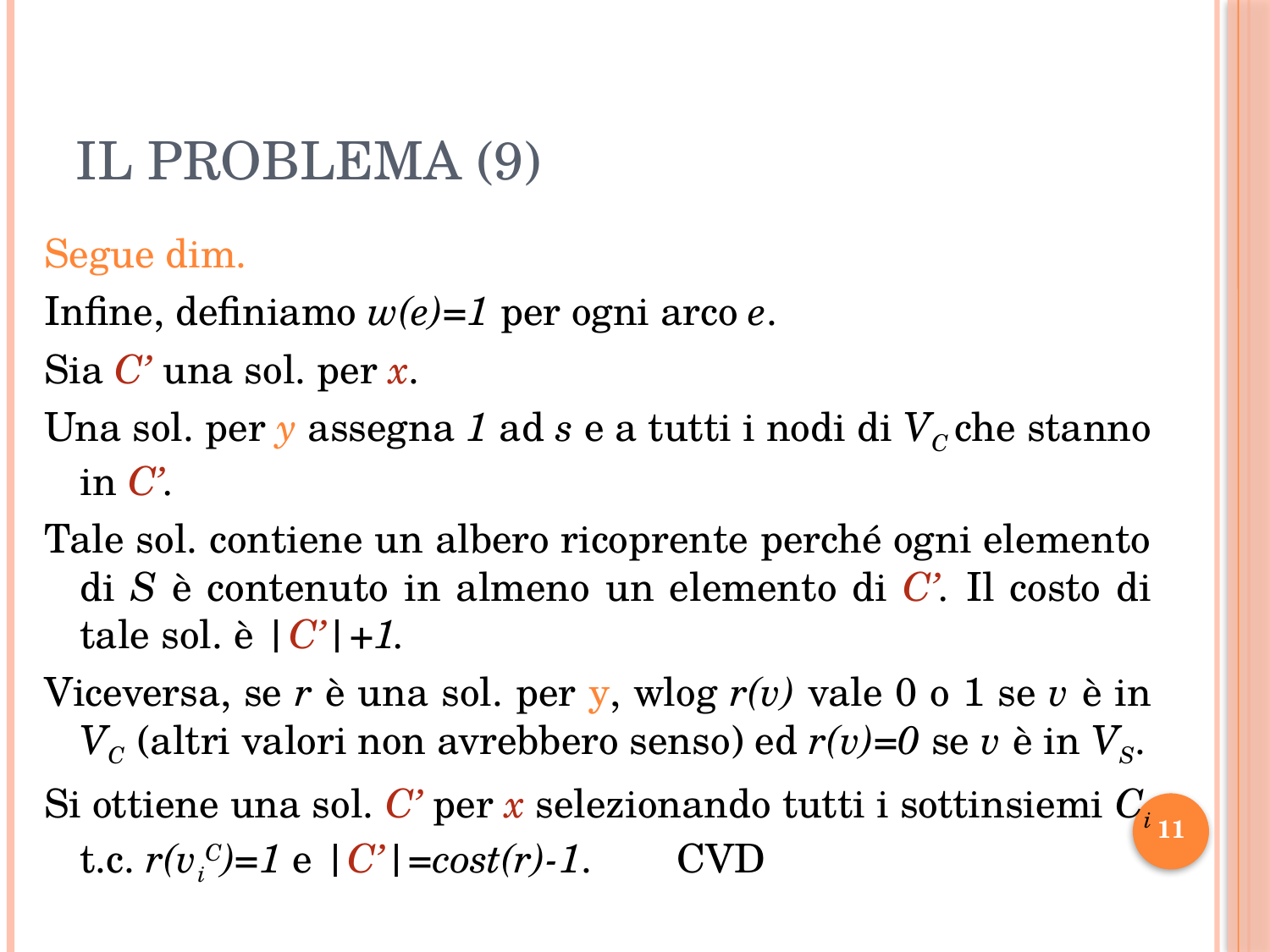

# Il Problema (9)
Segue dim.
Infine, definiamo w(e)=1 per ogni arco e.
Sia C’ una sol. per x.
Una sol. per y assegna 1 ad s e a tutti i nodi di VC che stanno in C’.
Tale sol. contiene un albero ricoprente perché ogni elemento di S è contenuto in almeno un elemento di C’. Il costo di tale sol. è |C’|+1.
Viceversa, se r è una sol. per y, wlog r(v) vale 0 o 1 se v è in VC  (altri valori non avrebbero senso) ed r(v)=0 se v è in VS.
Si ottiene una sol. C’ per x selezionando tutti i sottinsiemi Ci t.c. r(viC)=1 e |C’|=cost(r)-1.  	CVD
11